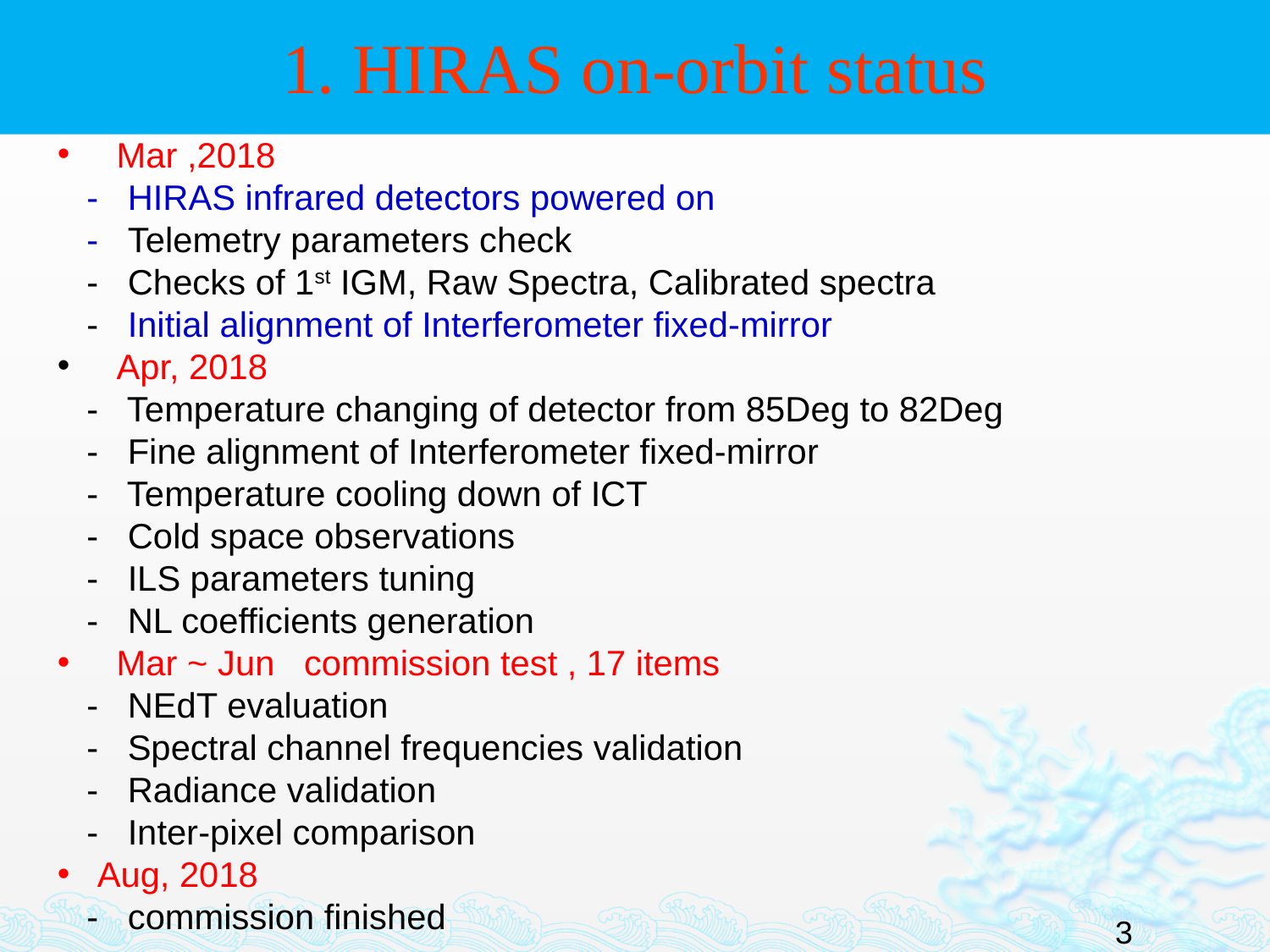

# 1. HIRAS on-orbit status
   Mar ,2018
   -   HIRAS infrared detectors powered on
   -   Telemetry parameters check
   -   Checks of 1st IGM, Raw Spectra, Calibrated spectra
   -   Initial alignment of Interferometer fixed-mirror
   Apr, 2018
   -   Temperature changing of detector from 85Deg to 82Deg
   -   Fine alignment of Interferometer fixed-mirror
   -   Temperature cooling down of ICT
   -   Cold space observations
   -   ILS parameters tuning
   -   NL coefficients generation
   Mar ~ Jun   commission test , 17 items
   -   NEdT evaluation
   -   Spectral channel frequencies validation
   -   Radiance validation
   -   Inter-pixel comparison
 Aug, 2018
   -   commission finished